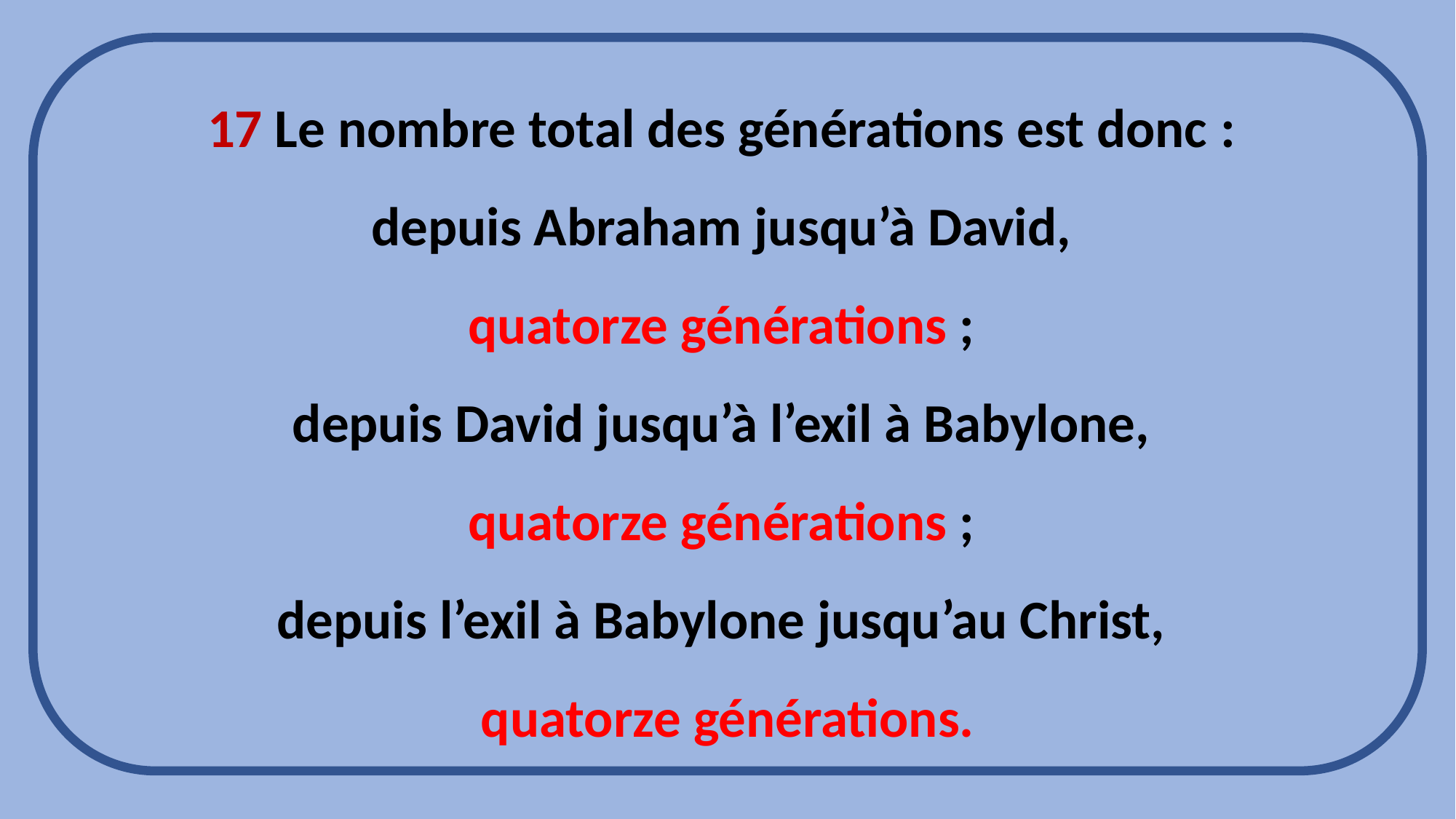

17 Le nombre total des générations est donc :
depuis Abraham jusqu’à David,
quatorze générations ;
depuis David jusqu’à l’exil à Babylone,
quatorze générations ;
depuis l’exil à Babylone jusqu’au Christ,
quatorze générations.